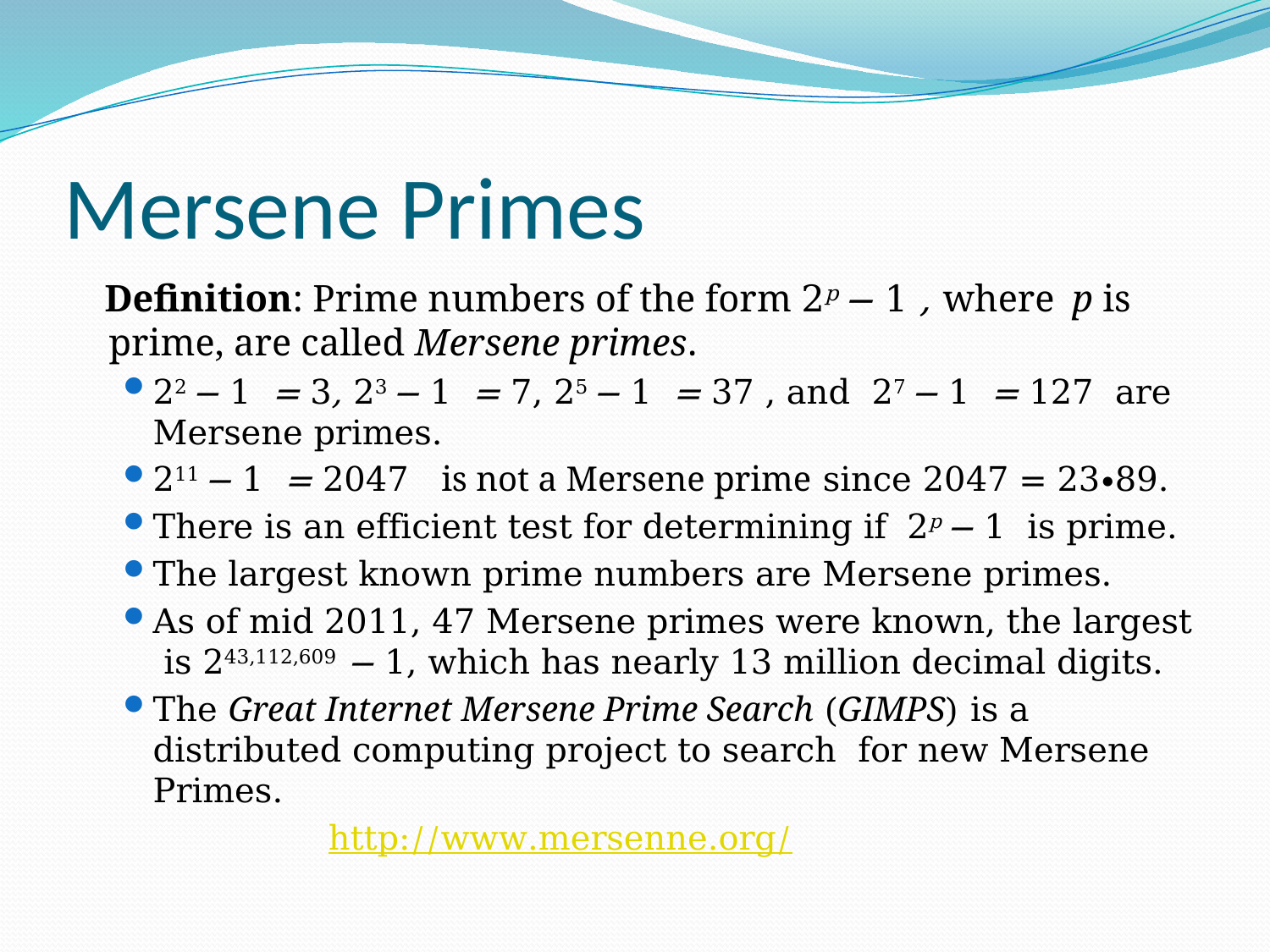

# Mersene Primes
   Definition: Prime numbers of the form 2p − 1 , where  p is prime, are called Mersene primes.
22 − 1  = 3, 23 − 1  = 7, 25 − 1  = 37 , and  27 − 1  = 127  are Mersene primes.
211 − 1  = 2047   is not a Mersene prime since 2047 = 23∙89.
There is an efficient test for determining if  2p − 1  is prime.
The largest known prime numbers are Mersene primes.
As of mid 2011, 47 Mersene primes were known, the largest  is 243,112,609 − 1, which has nearly 13 million decimal digits.
The Great Internet Mersene Prime Search (GIMPS) is a distributed computing project to search  for new Mersene Primes.
                   http://www.mersenne.org/